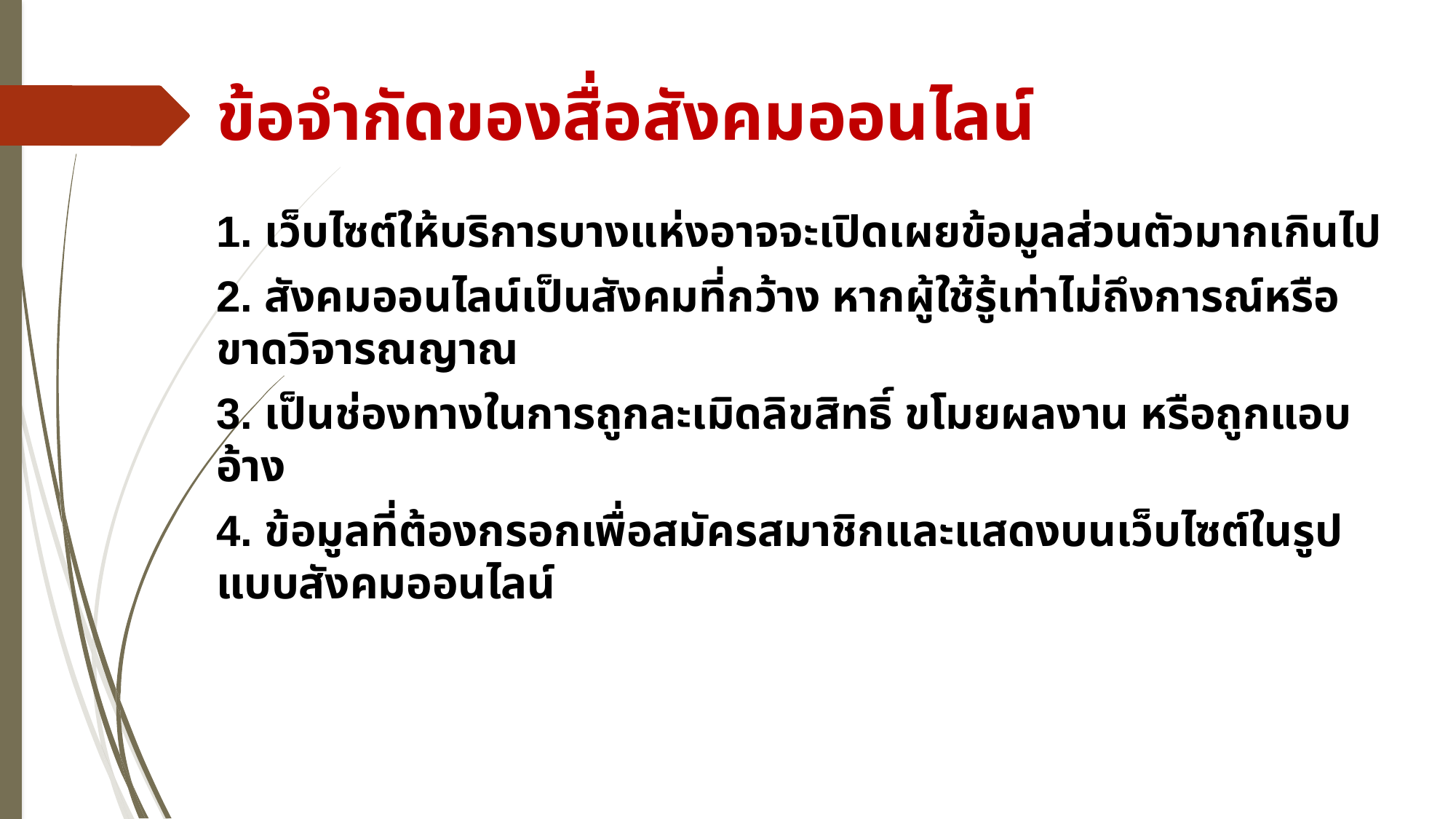

# ข้อจำกัดของสื่อสังคมออนไลน์
1. เว็บไซต์ให้บริการบางแห่งอาจจะเปิดเผยข้อมูลส่วนตัวมากเกินไป
2. สังคมออนไลน์เป็นสังคมที่กว้าง หากผู้ใช้รู้เท่าไม่ถึงการณ์หรือขาดวิจารณญาณ
3. เป็นช่องทางในการถูกละเมิดลิขสิทธิ์ ขโมยผลงาน หรือถูกแอบอ้าง
4. ข้อมูลที่ต้องกรอกเพื่อสมัครสมาชิกและแสดงบนเว็บไซต์ในรูปแบบสังคมออนไลน์